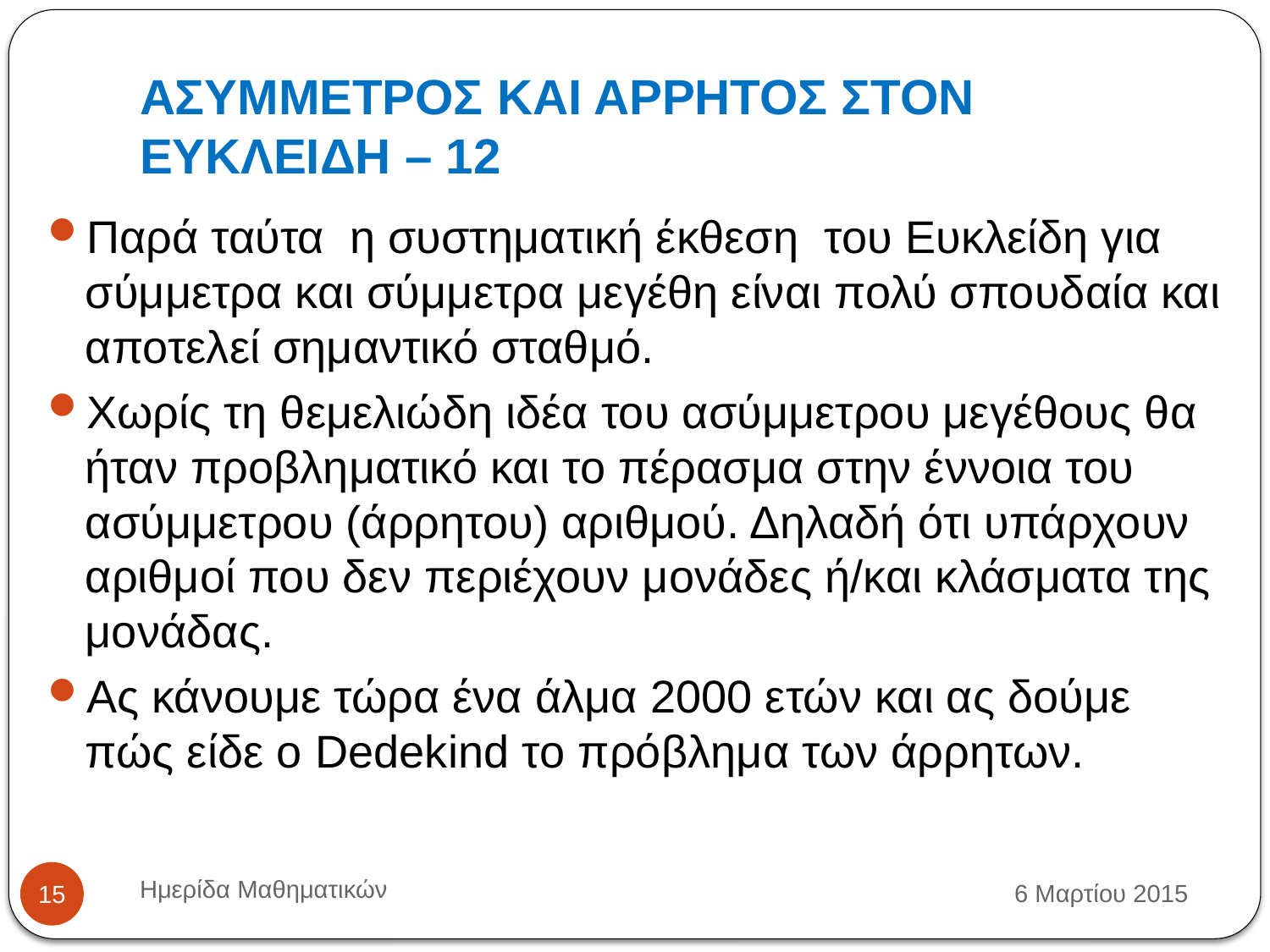

# ΑΣΥΜΜΕΤΡΟΣ ΚΑΙ ΑΡΡΗΤΟΣ ΣΤΟΝ ΕΥΚΛΕΙΔΗ – 12
Παρά ταύτα  η συστηματική έκθεση  του Ευκλείδη για σύμμετρα και σύμμετρα μεγέθη είναι πολύ σπουδαία και αποτελεί σημαντικό σταθμό.
Χωρίς τη θεμελιώδη ιδέα του ασύμμετρου μεγέθους θα ήταν προβληματικό και το πέρασμα στην έννοια του ασύμμετρου (άρρητου) αριθμού. Δηλαδή ότι υπάρχουν αριθμοί που δεν περιέχουν μονάδες ή/και κλάσματα της μονάδας.
Ας κάνουμε τώρα ένα άλμα 2000 ετών και ας δούμε πώς είδε ο Dedekind το πρόβλημα των άρρητων.
Ημερίδα Μαθηματικών
6 Μαρτίου 2015
15